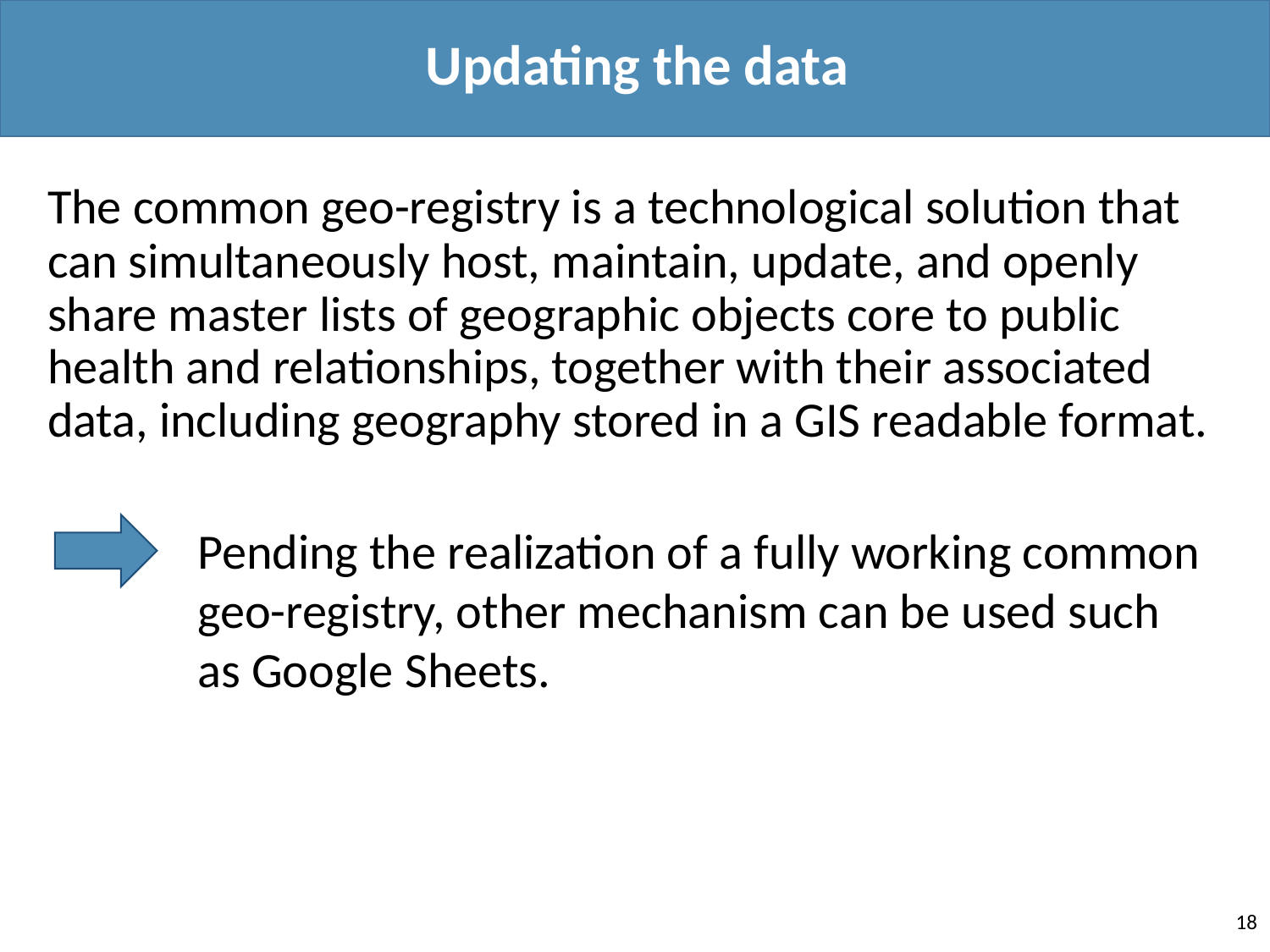

Updating the data
The common geo-registry is a technological solution that can simultaneously host, maintain, update, and openly share master lists of geographic objects core to public health and relationships, together with their associated data, including geography stored in a GIS readable format.
Pending the realization of a fully working common geo-registry, other mechanism can be used such as Google Sheets.

18